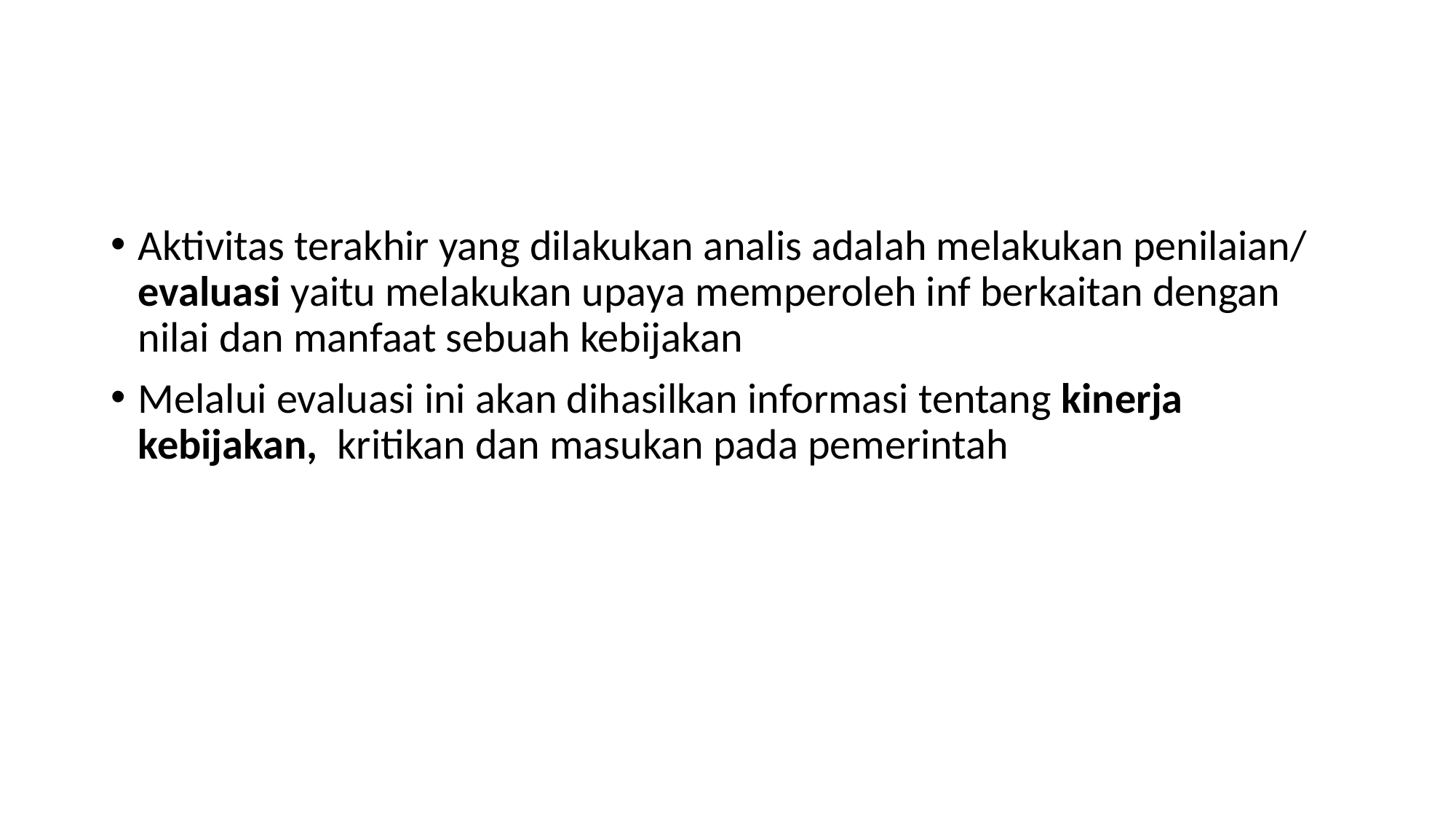

Aktivitas terakhir yang dilakukan analis adalah melakukan penilaian/ evaluasi yaitu melakukan upaya memperoleh inf berkaitan dengan nilai dan manfaat sebuah kebijakan
Melalui evaluasi ini akan dihasilkan informasi tentang kinerja kebijakan,  kritikan dan masukan pada pemerintah